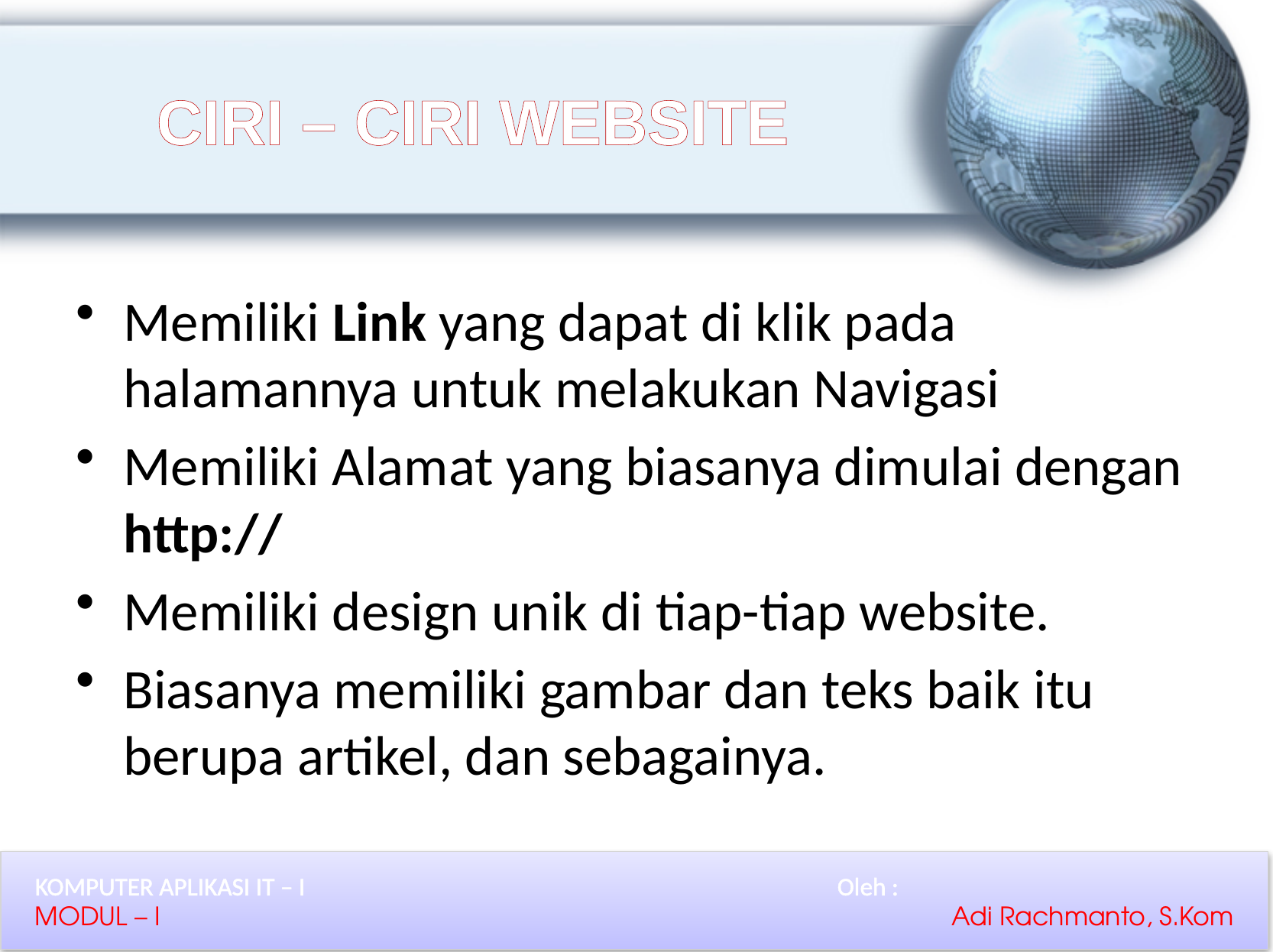

# CIRI – CIRI WEBSITE
Memiliki Link yang dapat di klik pada halamannya untuk melakukan Navigasi
Memiliki Alamat yang biasanya dimulai dengan http://
Memiliki design unik di tiap-tiap website.
Biasanya memiliki gambar dan teks baik itu berupa artikel, dan sebagainya.
KOMPUTER APLIKASI IT – I 					Oleh :
MODUL – I							Adi Rachmanto, S.Kom